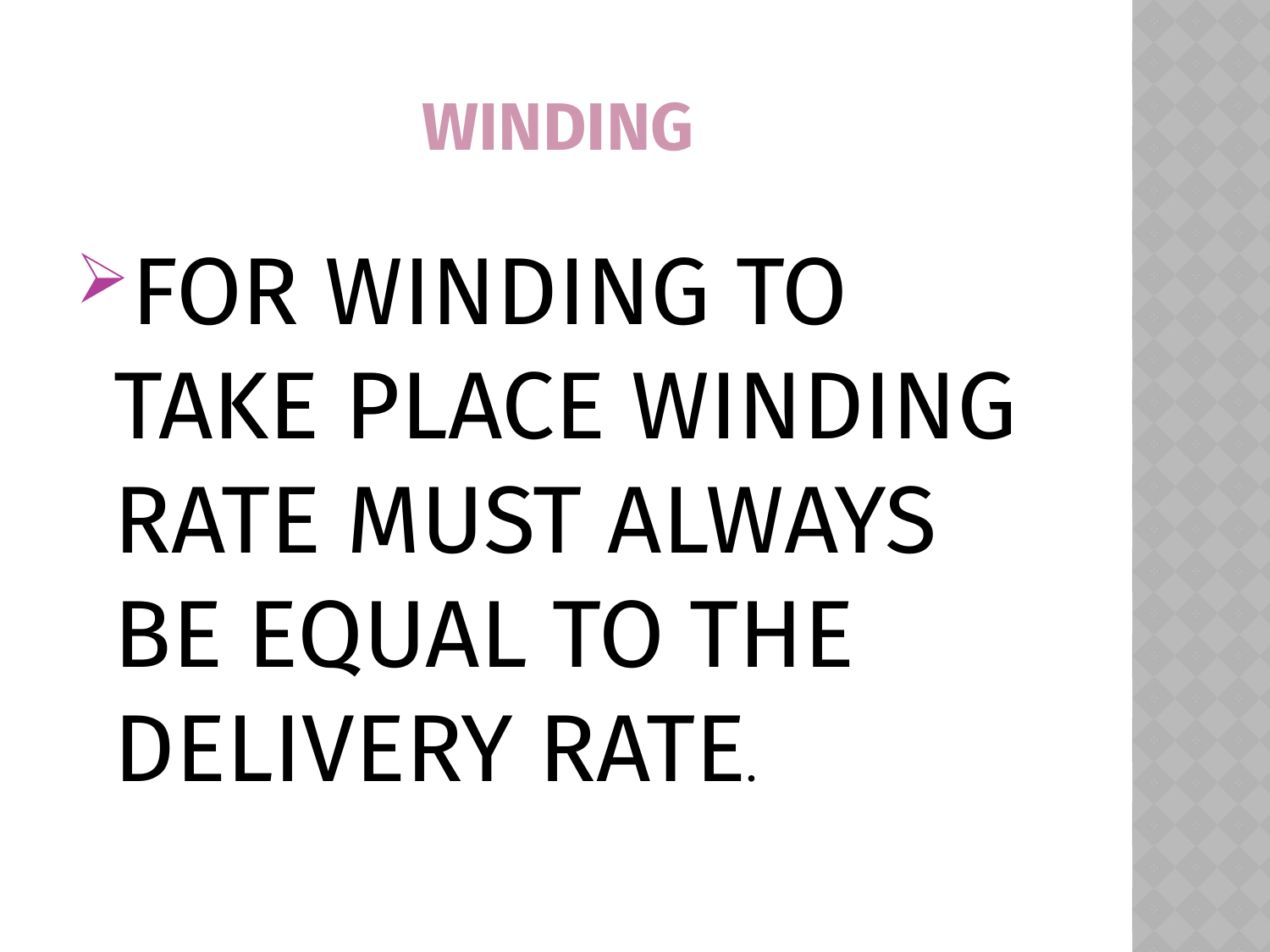

# WINDING
FOR WINDING TO TAKE PLACE WINDING RATE MUST ALWAYS BE EQUAL TO THE DELIVERY RATE.